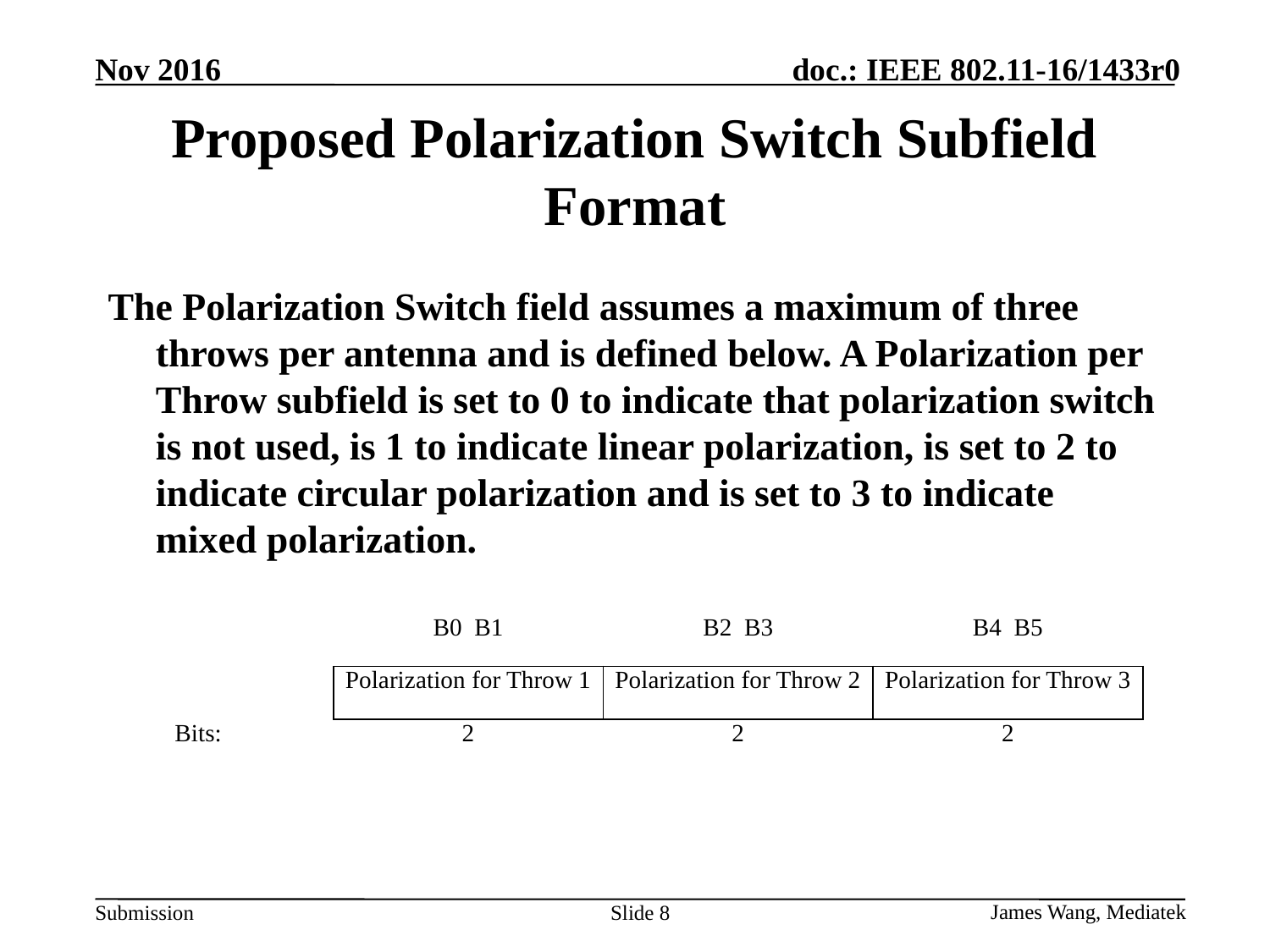

# Proposed Polarization Switch Subfield Format
The Polarization Switch field assumes a maximum of three throws per antenna and is defined below. A Polarization per Throw subfield is set to 0 to indicate that polarization switch is not used, is 1 to indicate linear polarization, is set to 2 to indicate circular polarization and is set to 3 to indicate mixed polarization.

|  | B0 B1 | B2 B3 | B4 B5 |
| --- | --- | --- | --- |
|  | Polarization for Throw 1 | Polarization for Throw 2 | Polarization for Throw 3 |
| Bits: | 2 | 2 | 2 |
Slide 8